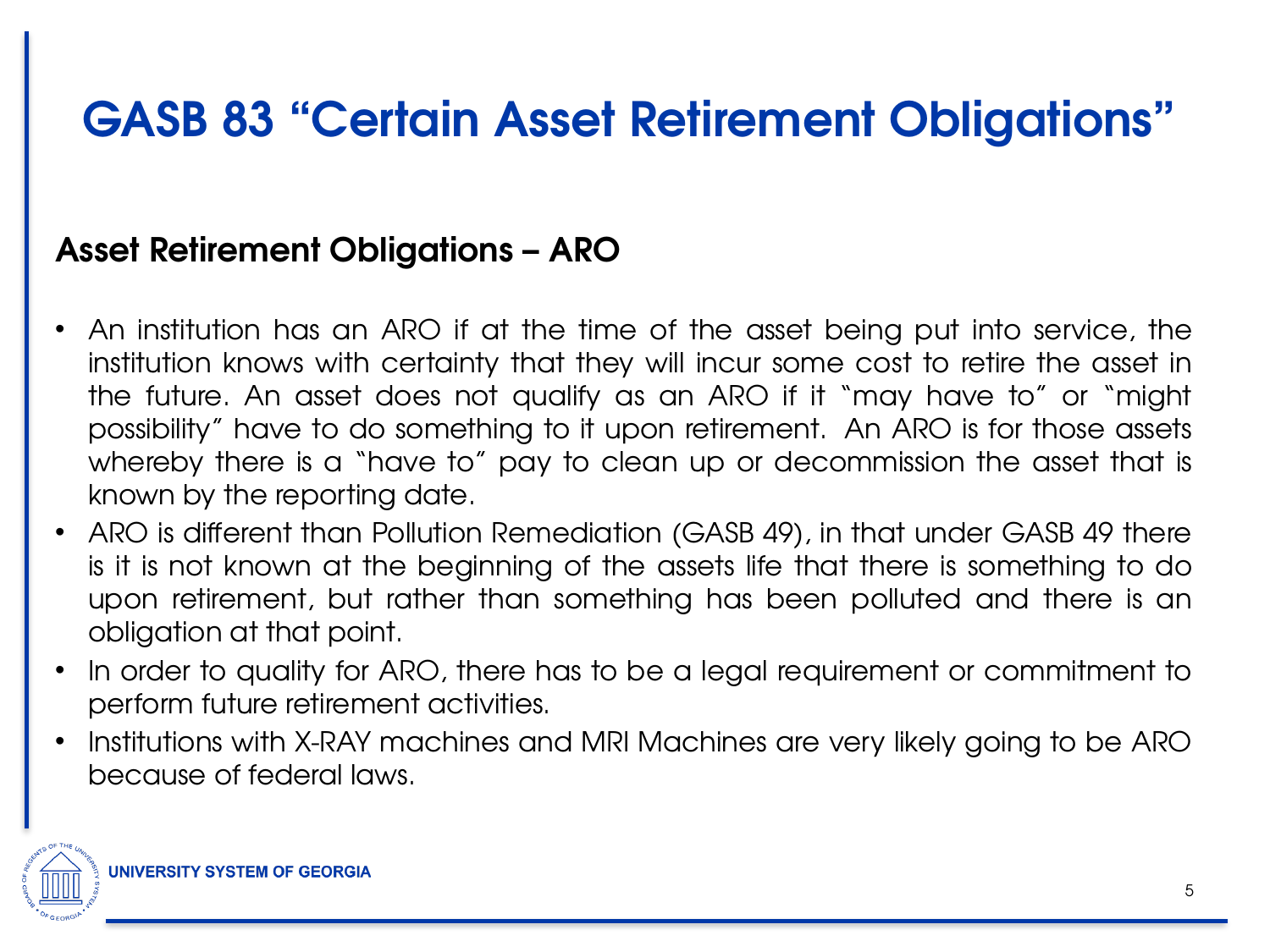

# GASB 83 “Certain Asset Retirement Obligations”
Asset Retirement Obligations – ARO

An institution has an ARO if at the time of the asset being put into service, the institution knows with certainty that they will incur some cost to retire the asset in the future. An asset does not qualify as an ARO if it “may have to” or “might possibility” have to do something to it upon retirement.  An ARO is for those assets whereby there is a “have to” pay to clean up or decommission the asset that is known by the reporting date.
ARO is different than Pollution Remediation (GASB 49), in that under GASB 49 there is it is not known at the beginning of the assets life that there is something to do upon retirement, but rather than something has been polluted and there is an obligation at that point.
In order to quality for ARO, there has to be a legal requirement or commitment to perform future retirement activities.
Institutions with X-RAY machines and MRI Machines are very likely going to be ARO because of federal laws.
5